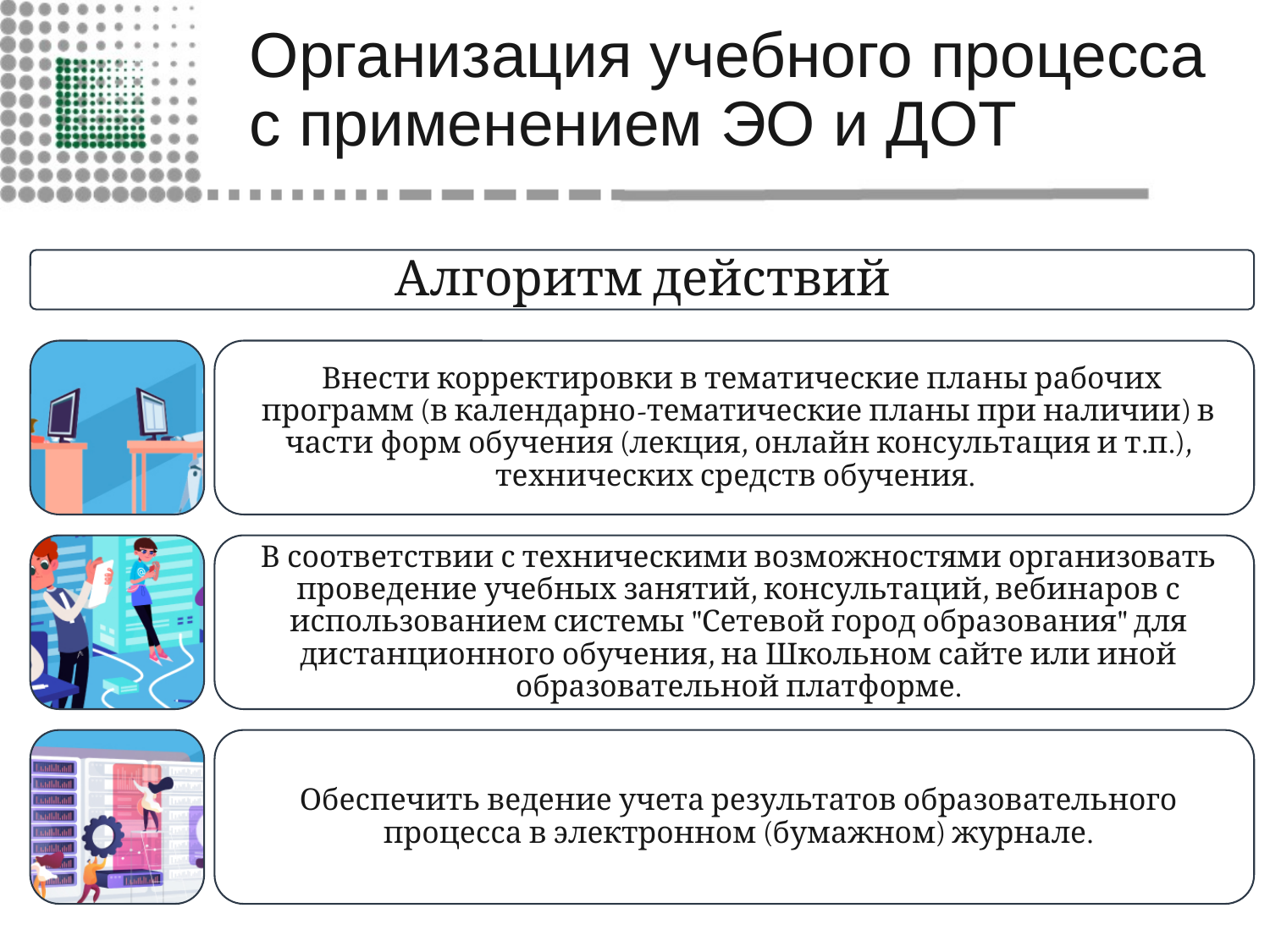

# Организация учебного процесса с применением ЭО и ДОТ
Алгоритм действий
 Внести корректировки в тематические планы рабочих программ (в календарно-тематические планы при наличии) в части форм обучения (лекция, онлайн консультация и т.п.), технических средств обучения.
В соответствии с техническими возможностями организовать проведение учебных занятий, консультаций, вебинаров с использованием системы "Сетевой город образования" для дистанционного обучения, на Школьном сайте или иной образовательной платформе.
Обеспечить ведение учета результатов образовательного процесса в электронном (бумажном) журнале.